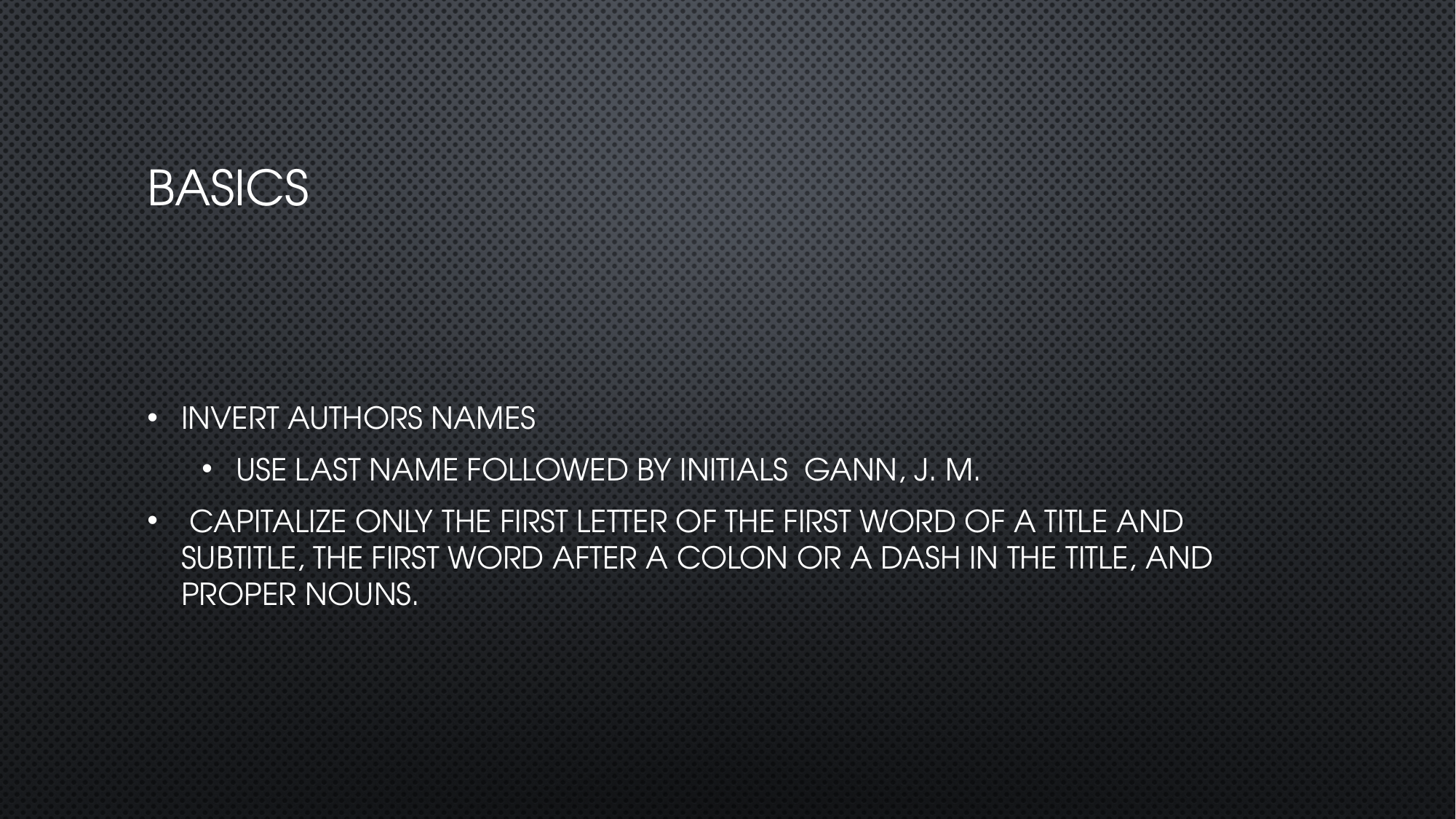

# Basics
Invert authors names
Use last name followed by initials  Gann, j. M.
 Capitalize only the first letter of the first word of a title and subtitle, the first word after a colon or a dash in the title, and proper nouns.